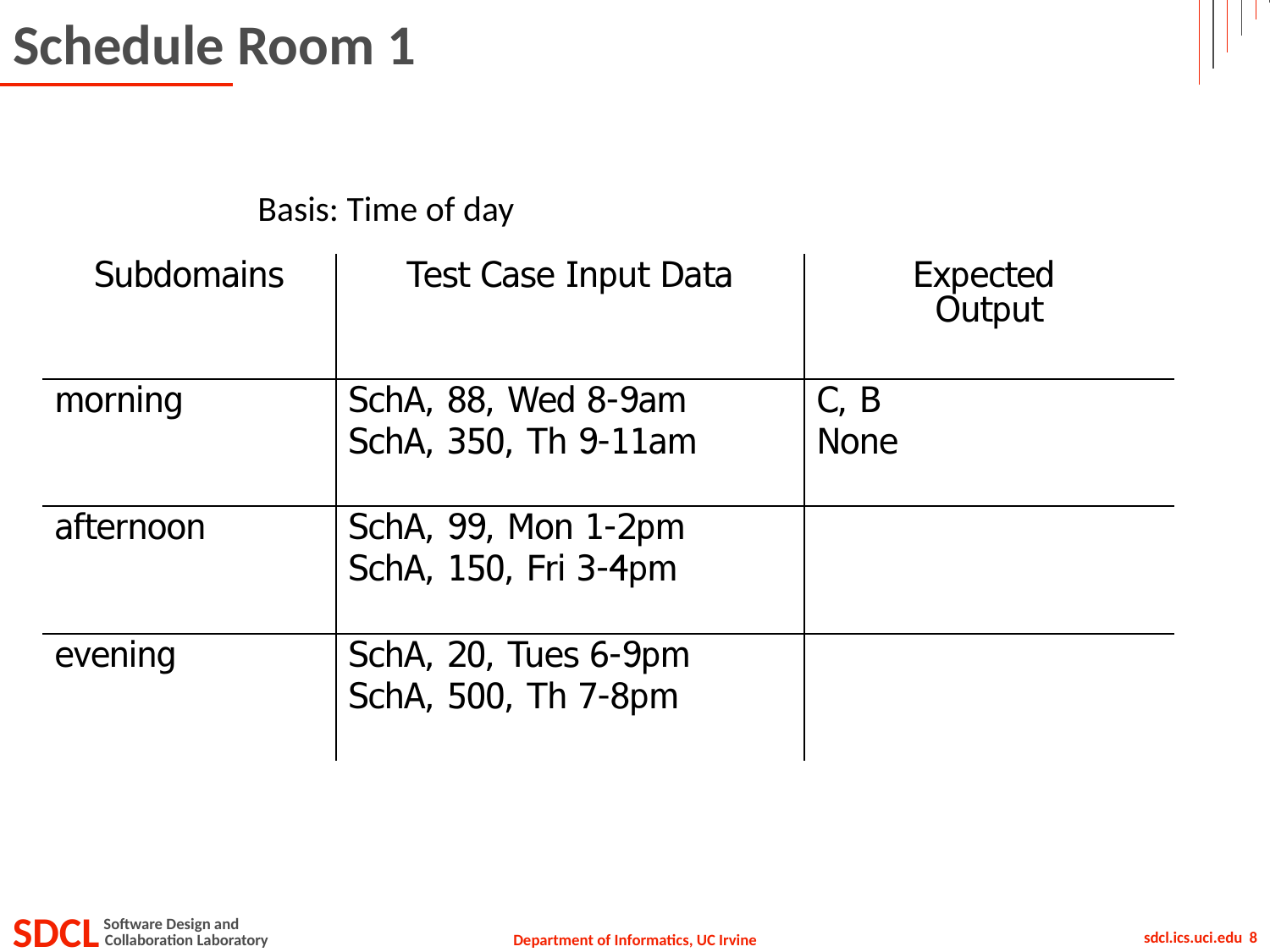

# Schedule Room 1
Basis: Time of day
| Subdomains | Test Case Input Data | Expected Output |
| --- | --- | --- |
| morning | SchA, 88, Wed 8-9am SchA, 350, Th 9-11am | C, B None |
| afternoon | SchA, 99, Mon 1-2pm SchA, 150, Fri 3-4pm |  |
| evening | SchA, 20, Tues 6-9pm SchA, 500, Th 7-8pm |  |